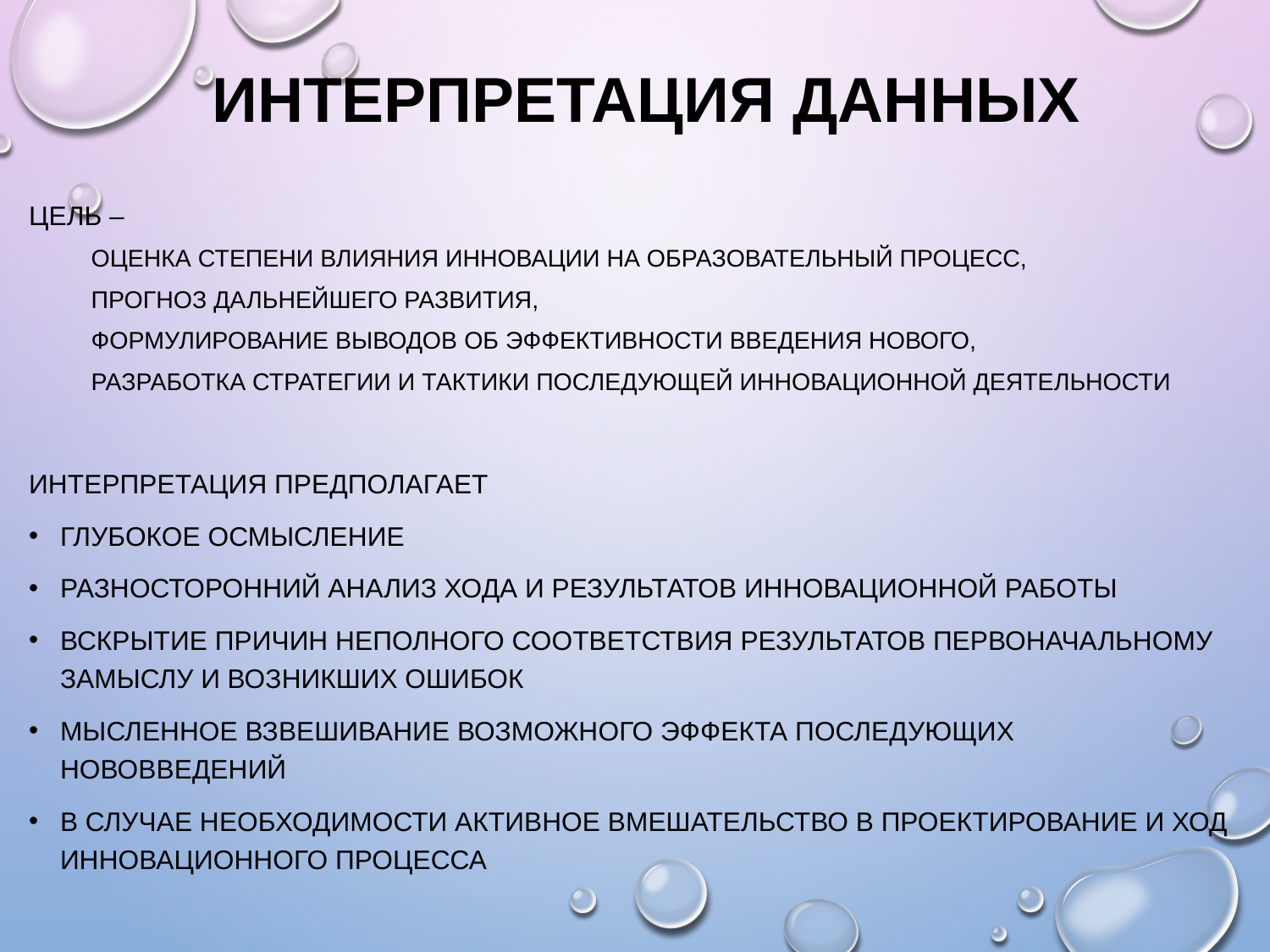

# Интерпретация данных
Цель –
оценка степени влияния инновации на образовательный процесс,
прогноз дальнейшего развития,
формулирование выводов об эффективности введения нового,
разработка стратегии и тактики последующей инновационной деятельности

Интерпретация предполагает
глубокое осмысление
разносторонний анализ хода и результатов инновационной работы
вскрытие причин неполного соответствия результатов первоначальному замыслу и возникших ошибок
мысленное взвешивание возможного эффекта последующих нововведений
в случае необходимости активное вмешательство в проектирование и ход инновационного процесса